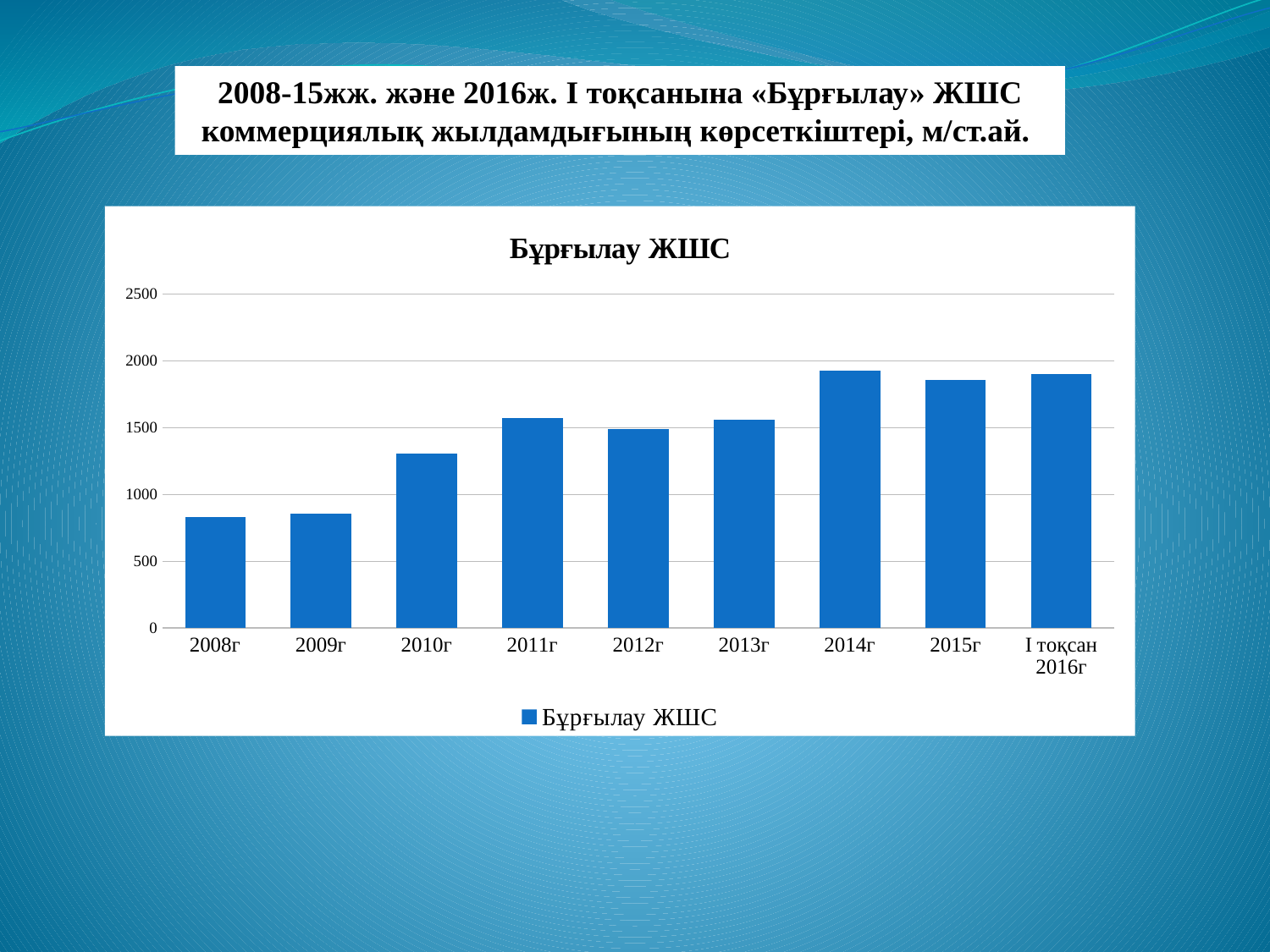

2008-15жж. және 2016ж. I тоқсанына «Бұрғылау» ЖШС коммерциялық жылдамдығының көрсеткіштері, м/ст.ай.

### Chart:

| Category | Бұрғылау ЖШС |
|---|---|
| 2008г | 829.0 |
| 2009г | 857.0 |
| 2010г | 1306.0 |
| 2011г | 1573.0 |
| 2012г | 1492.0 |
| 2013г | 1560.0 |
| 2014г | 1930.0 |
| 2015г | 1855.0 |
| I тоқсан 2016г | 1903.0 |